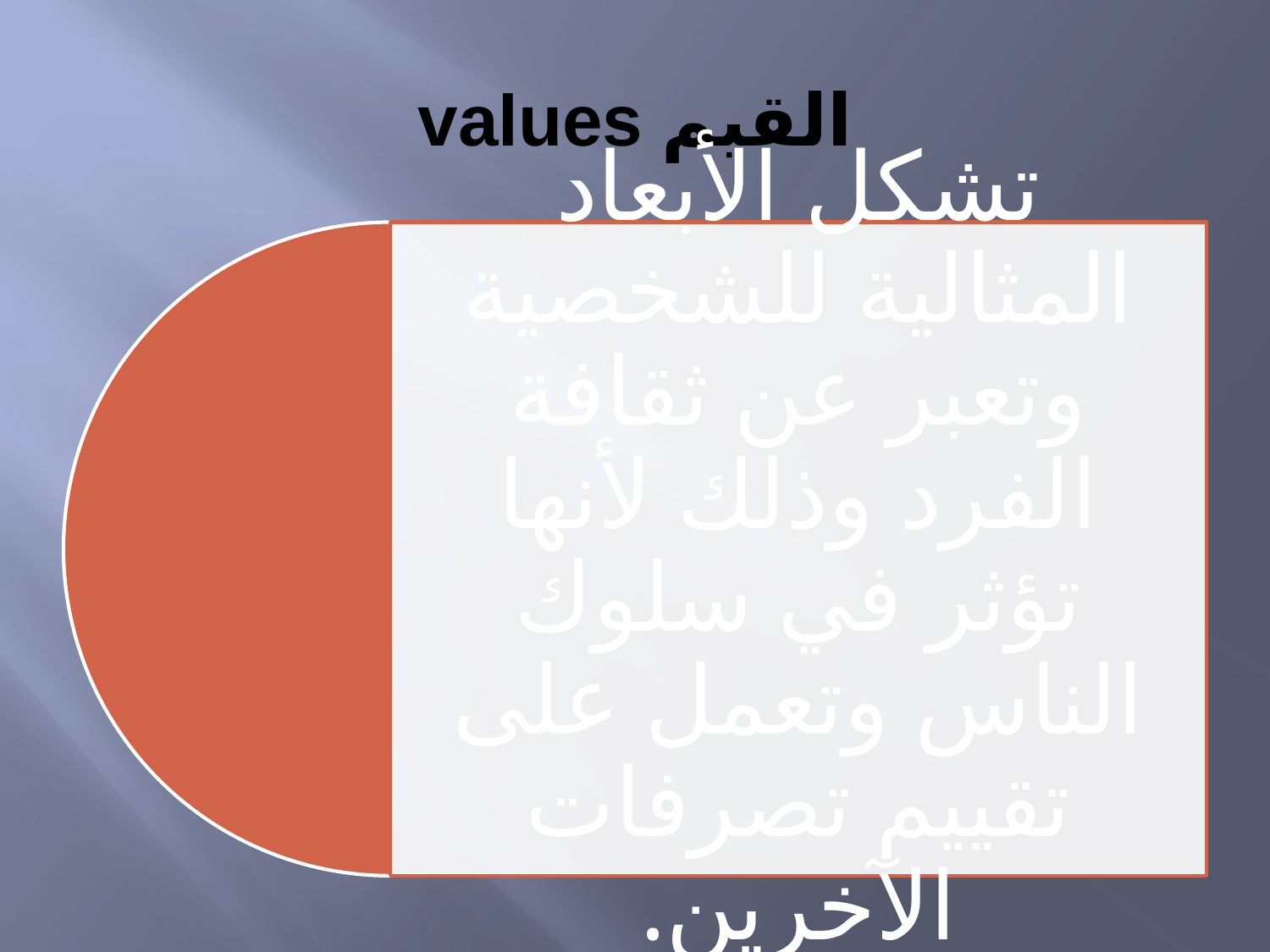

# القيم values
تشكل الأبعاد المثالية للشخصية وتعبر عن ثقافة الفرد وذلك لأنها تؤثر في سلوك الناس وتعمل على تقييم تصرفات الآخرين.